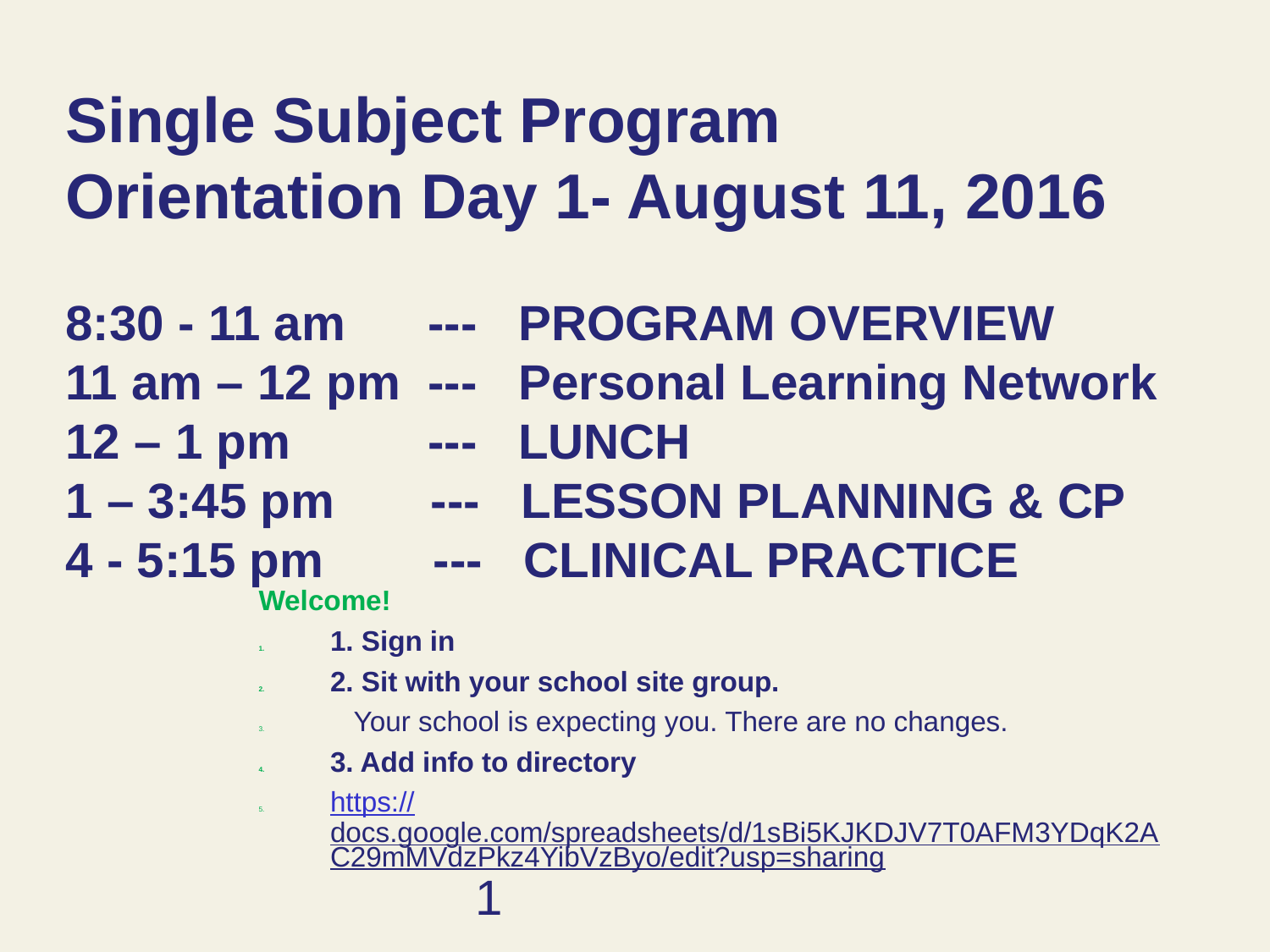

# Single Subject Program Orientation Day 1- August 11, 2016 8:30 - 11 am      ---   PROGRAM OVERVIEW 11 am – 12 pm  ---   Personal Learning Network 12 – 1 pm          ---   LUNCH 1 – 3:45 pm       ---   LESSON PLANNING & CP 4 - 5:15 pm        ---   CLINICAL PRACTICE
Welcome!
1. Sign in
2. Sit with your school site group.
   Your school is expecting you. There are no changes.
3. Add info to directory
https://docs.google.com/spreadsheets/d/1sBi5KJKDJV7T0AFM3YDqK2AC29mMVdzPkz4YibVzByo/edit?usp=sharing           1